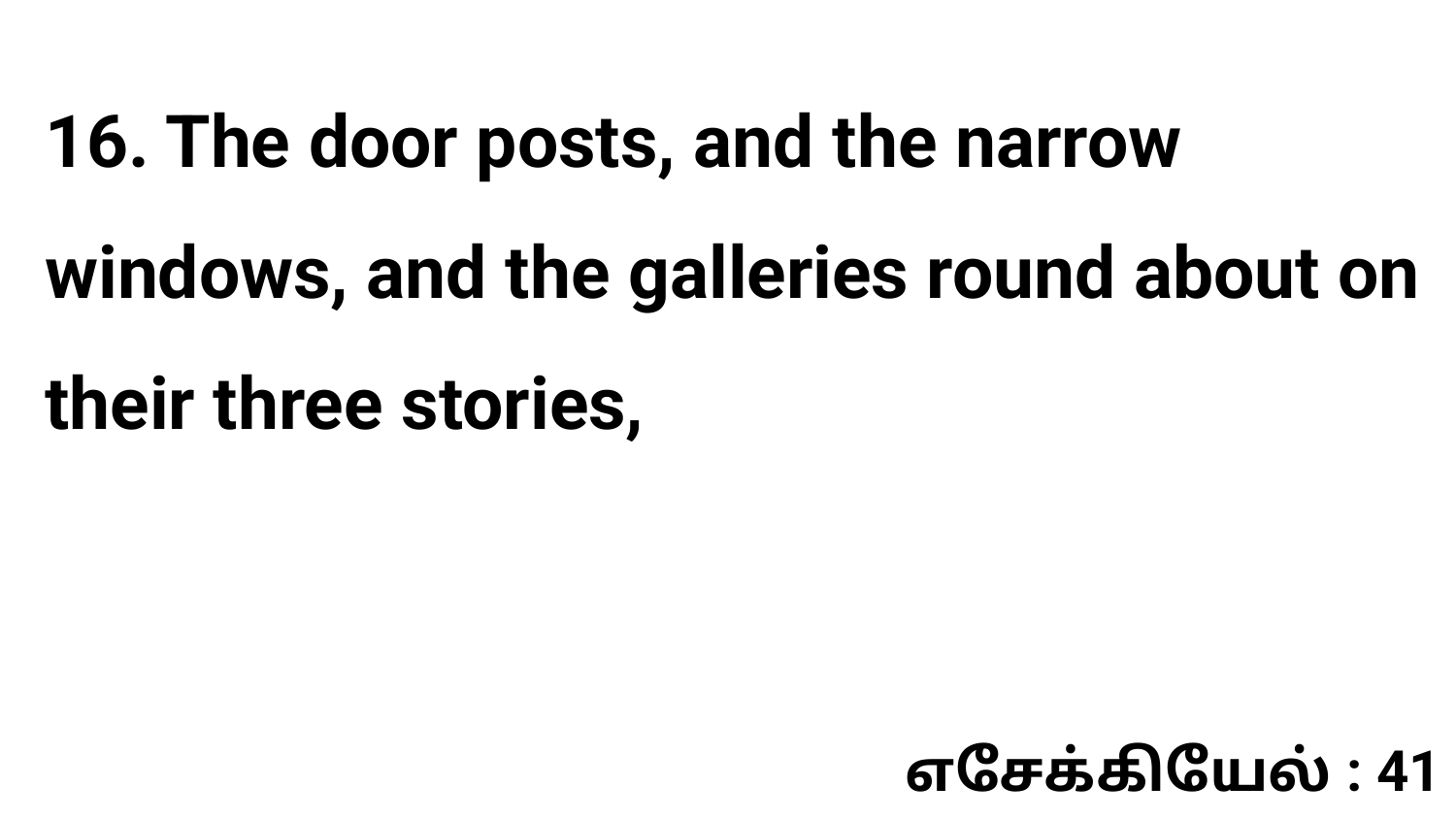

16. The door posts, and the narrow windows, and the galleries round about on their three stories,
எசேக்கியேல் : 41